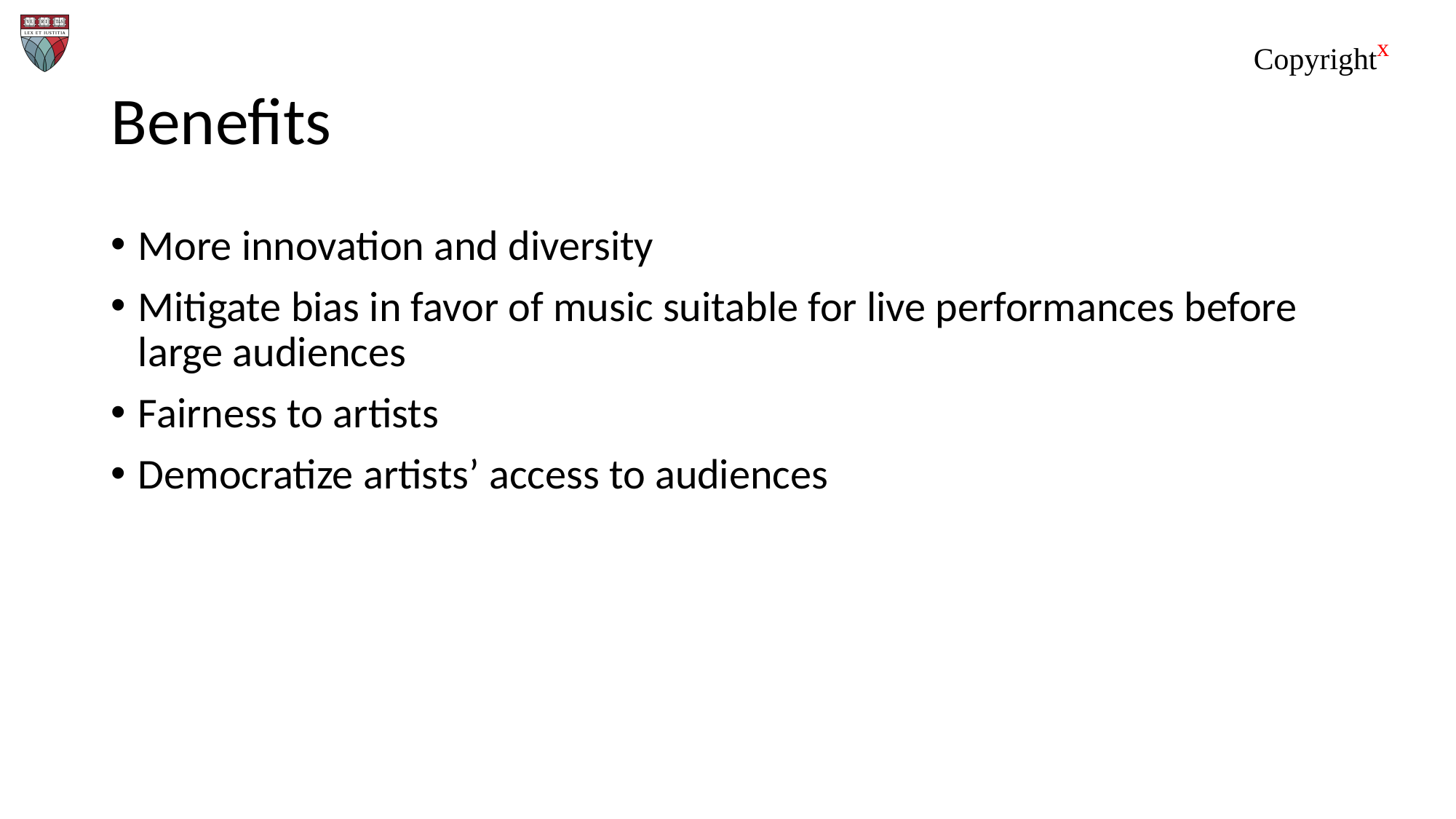

# Benefits
More innovation and diversity
Mitigate bias in favor of music suitable for live performances before large audiences
Fairness to artists
Democratize artists’ access to audiences